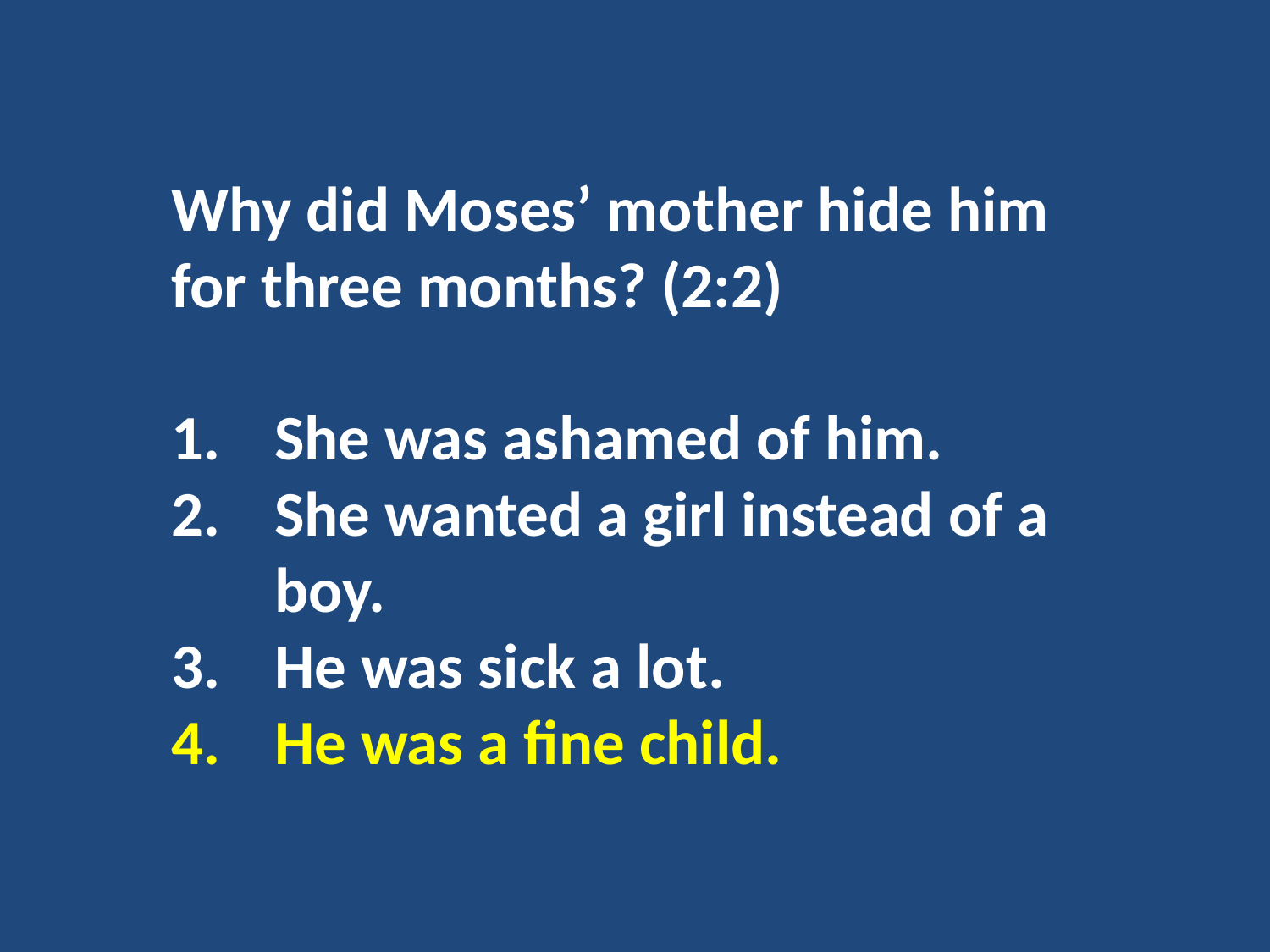

Why did Moses’ mother hide him for three months? (2:2)

She was ashamed of him.
She wanted a girl instead of a boy.
He was sick a lot.
He was a fine child.